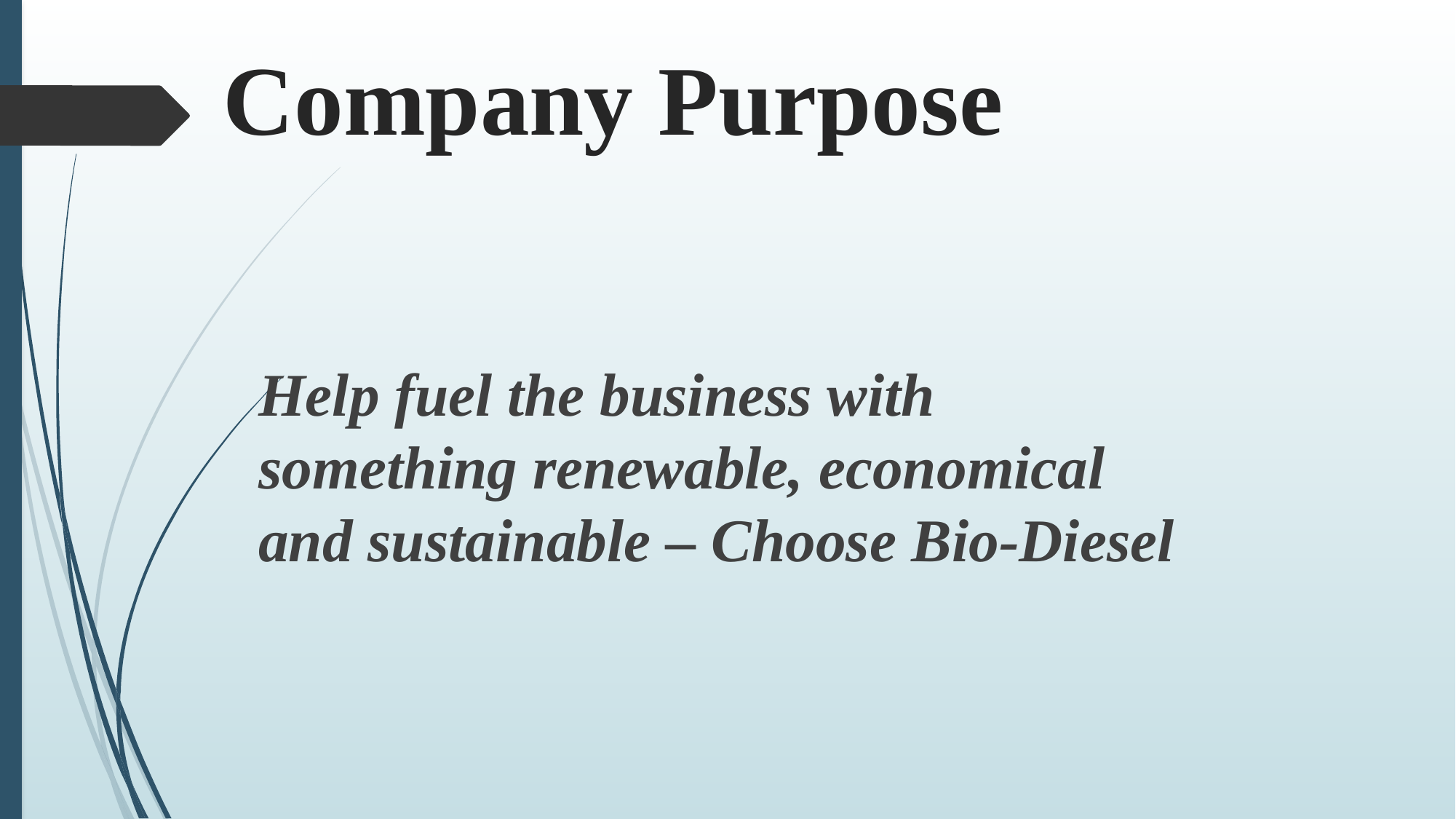

Company Purpose
Help fuel the business with something renewable, economical and sustainable – Choose Bio-Diesel